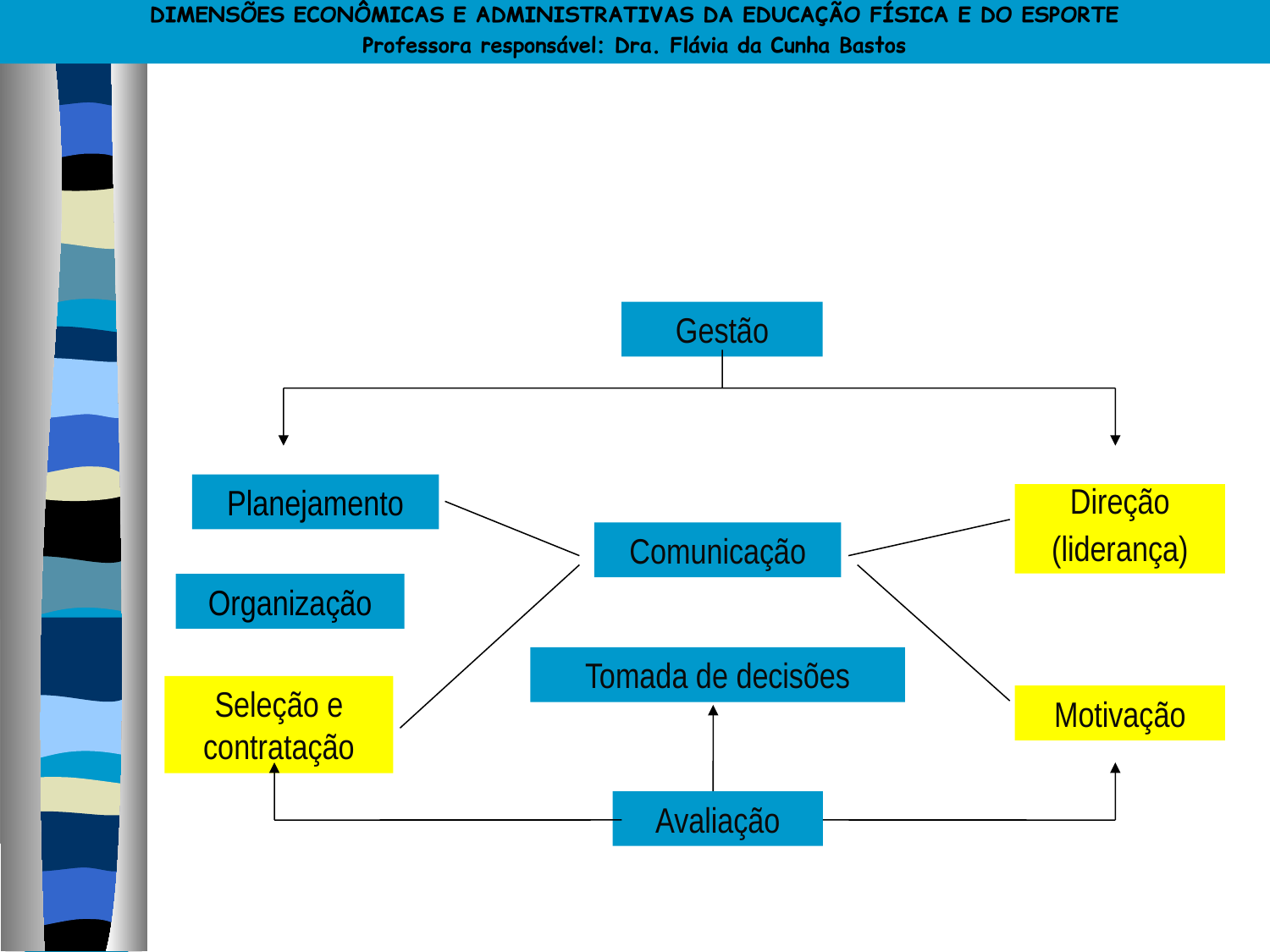

DIMENSÕES ECONÔMICAS E ADMINISTRATIVAS DA EDUCAÇÃO FÍSICA E DO ESPORTE
Professora responsável: Dra. Flávia da Cunha Bastos
Gestão

Planejamento
Direção
(liderança)

Comunicação

Organização
Tomada de decisões
Seleção e contratação
Motivação

Avaliação